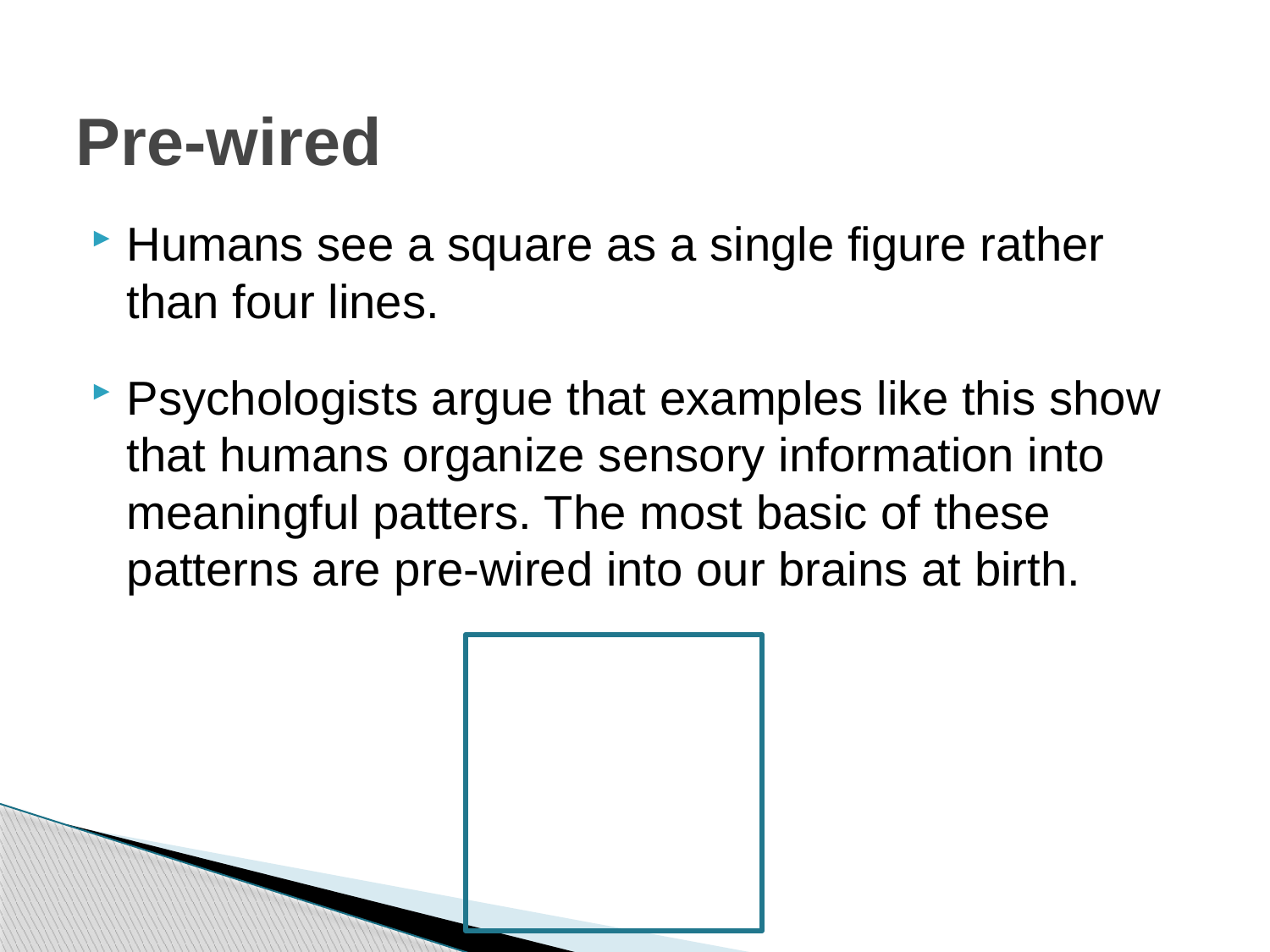

# Pre-wired
Humans see a square as a single figure rather than four lines.

Psychologists argue that examples like this show that humans organize sensory information into meaningful patters. The most basic of these patterns are pre-wired into our brains at birth.